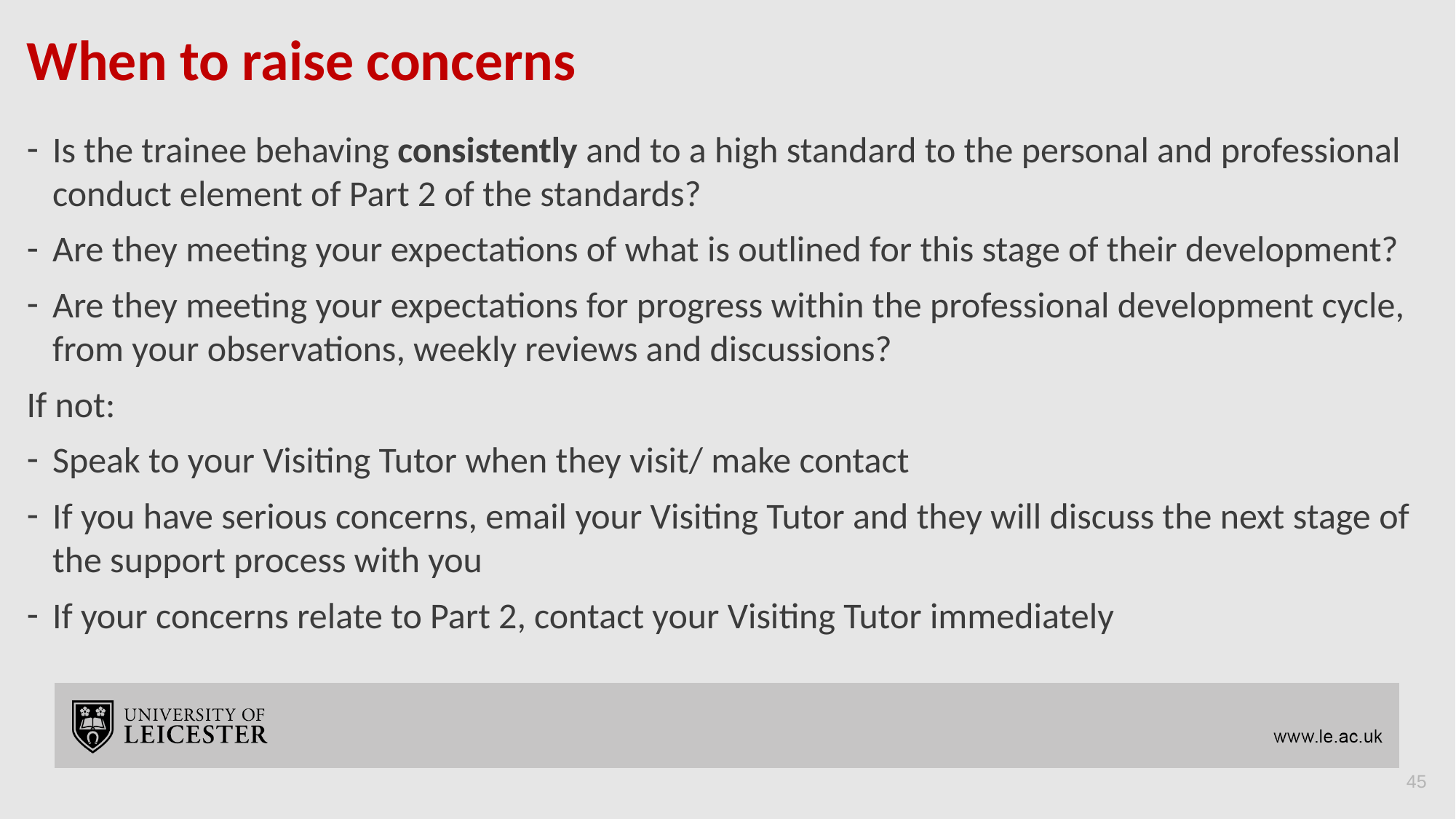

# When to raise concerns
Is the trainee behaving consistently and to a high standard to the personal and professional conduct element of Part 2 of the standards?
Are they meeting your expectations of what is outlined for this stage of their development?
Are they meeting your expectations for progress within the professional development cycle, from your observations, weekly reviews and discussions?
If not:
Speak to your Visiting Tutor when they visit/ make contact
If you have serious concerns, email your Visiting Tutor and they will discuss the next stage of the support process with you
If your concerns relate to Part 2, contact your Visiting Tutor immediately

45